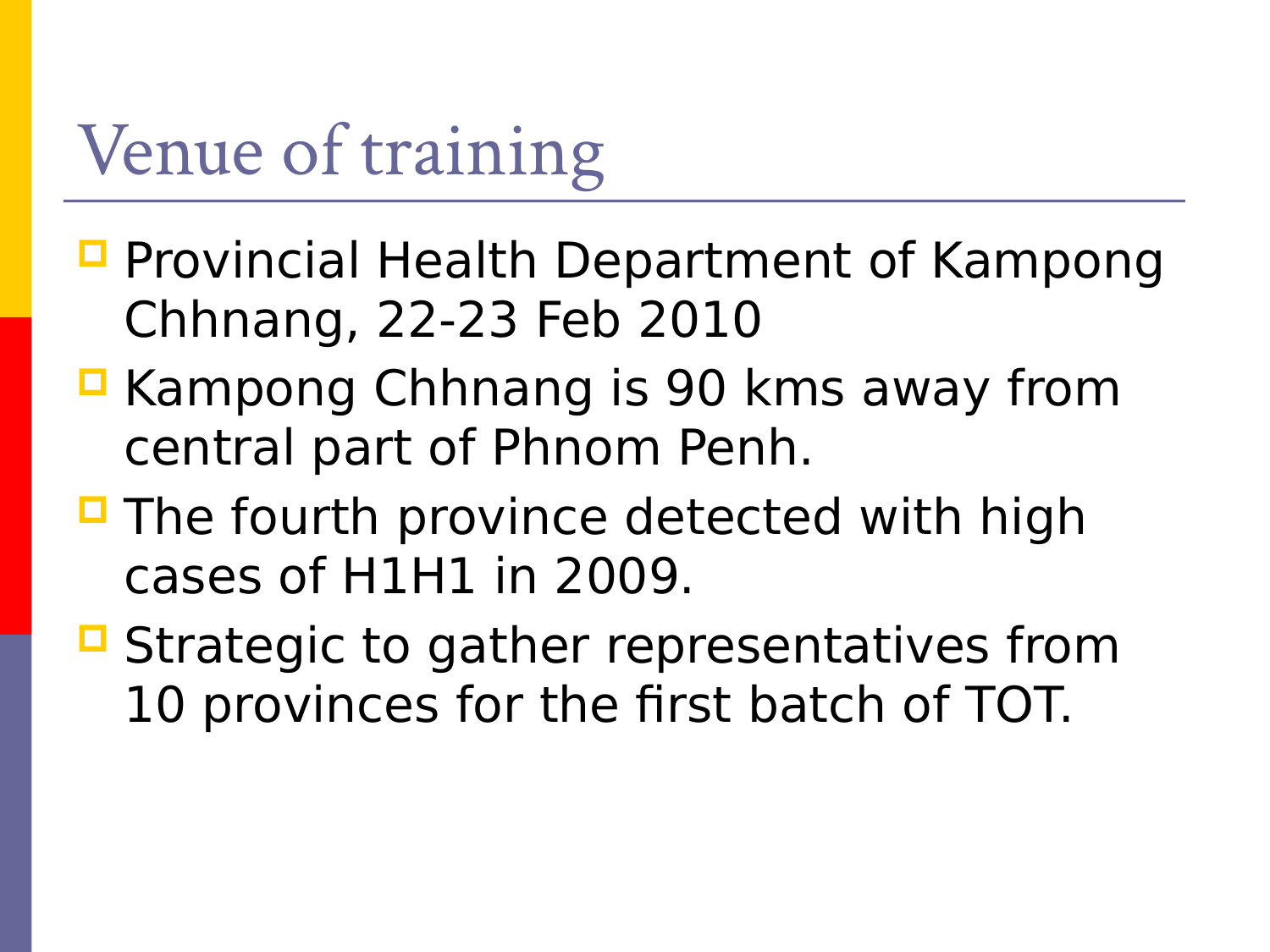

# Venue of training
Provincial Health Department of Kampong Chhnang, 22-23 Feb 2010
Kampong Chhnang is 90 kms away from central part of Phnom Penh.
The fourth province detected with high cases of H1H1 in 2009.
Strategic to gather representatives from 10 provinces for the first batch of TOT.